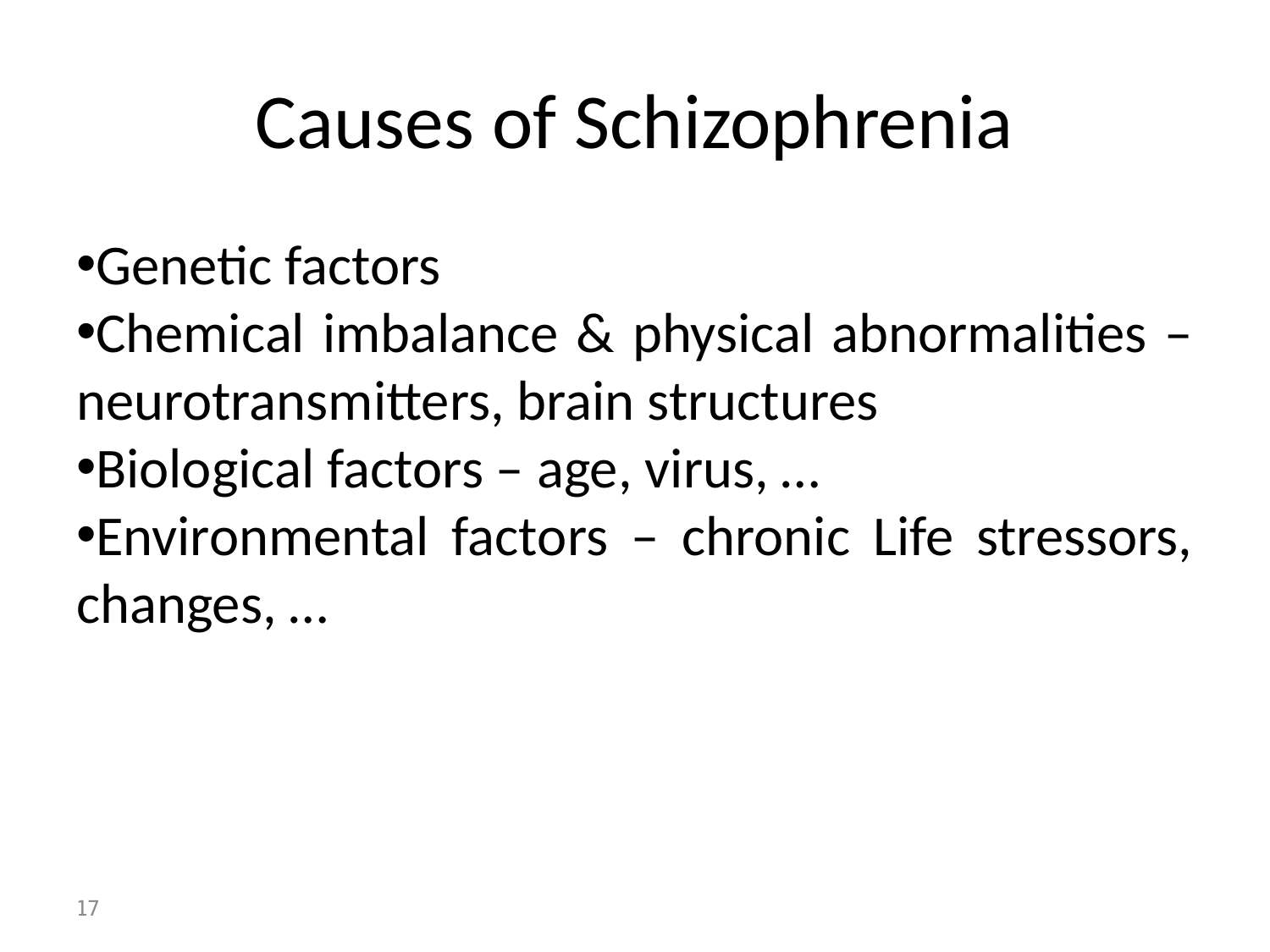

# Causes of Schizophrenia
Genetic factors
Chemical imbalance & physical abnormalities – neurotransmitters, brain structures
Biological factors – age, virus, …
Environmental factors – chronic Life stressors, changes, …

17